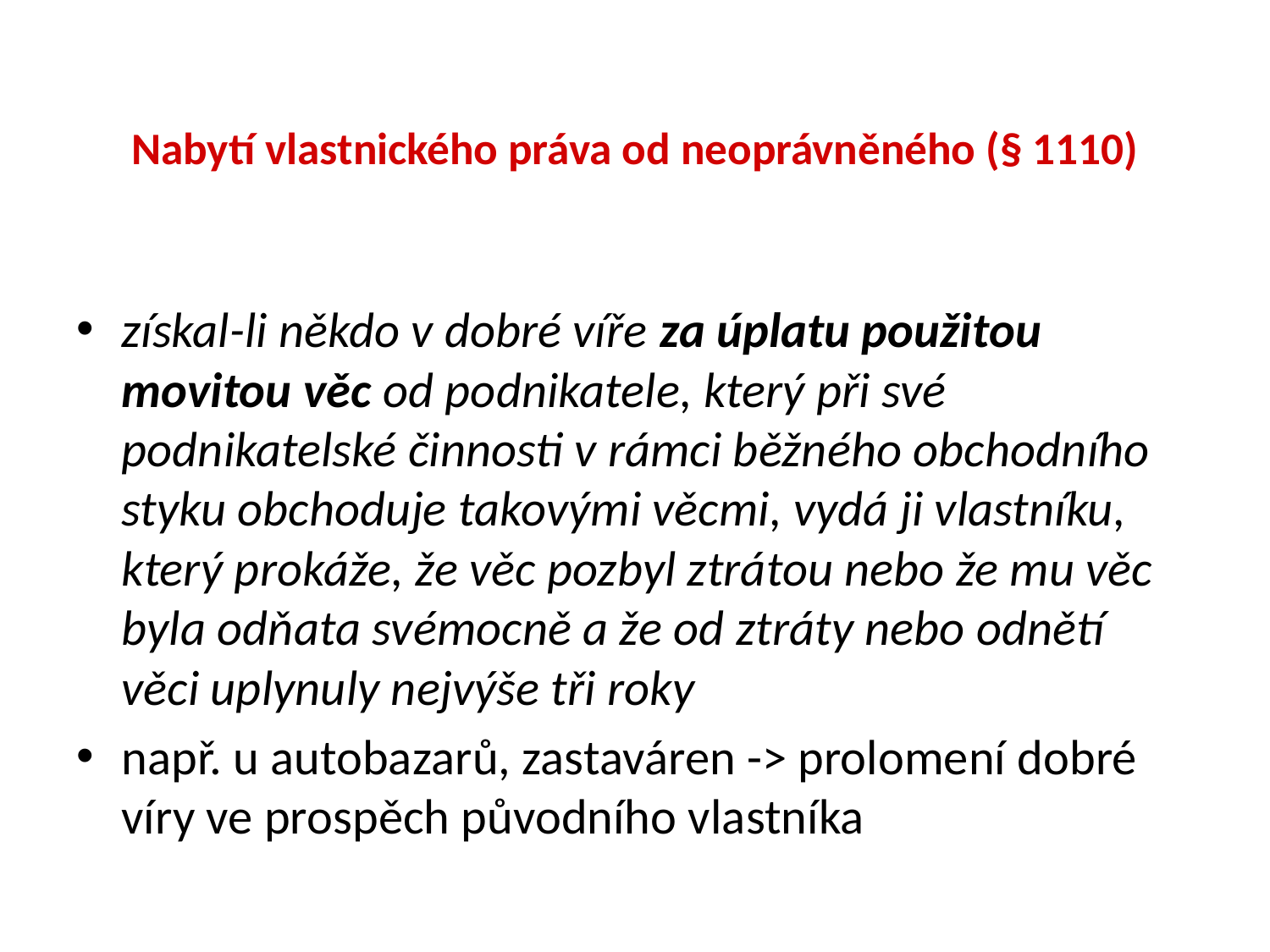

# Nabytí vlastnického práva od neoprávněného (§ 1110)

získal-li někdo v dobré víře za úplatu použitou movitou věc od podnikatele, který při své podnikatelské činnosti v rámci běžného obchodního styku obchoduje takovými věcmi, vydá ji vlastníku, který prokáže, že věc pozbyl ztrátou nebo že mu věc byla odňata svémocně a že od ztráty nebo odnětí věci uplynuly nejvýše tři roky
např. u autobazarů, zastaváren -> prolomení dobré víry ve prospěch původního vlastníka